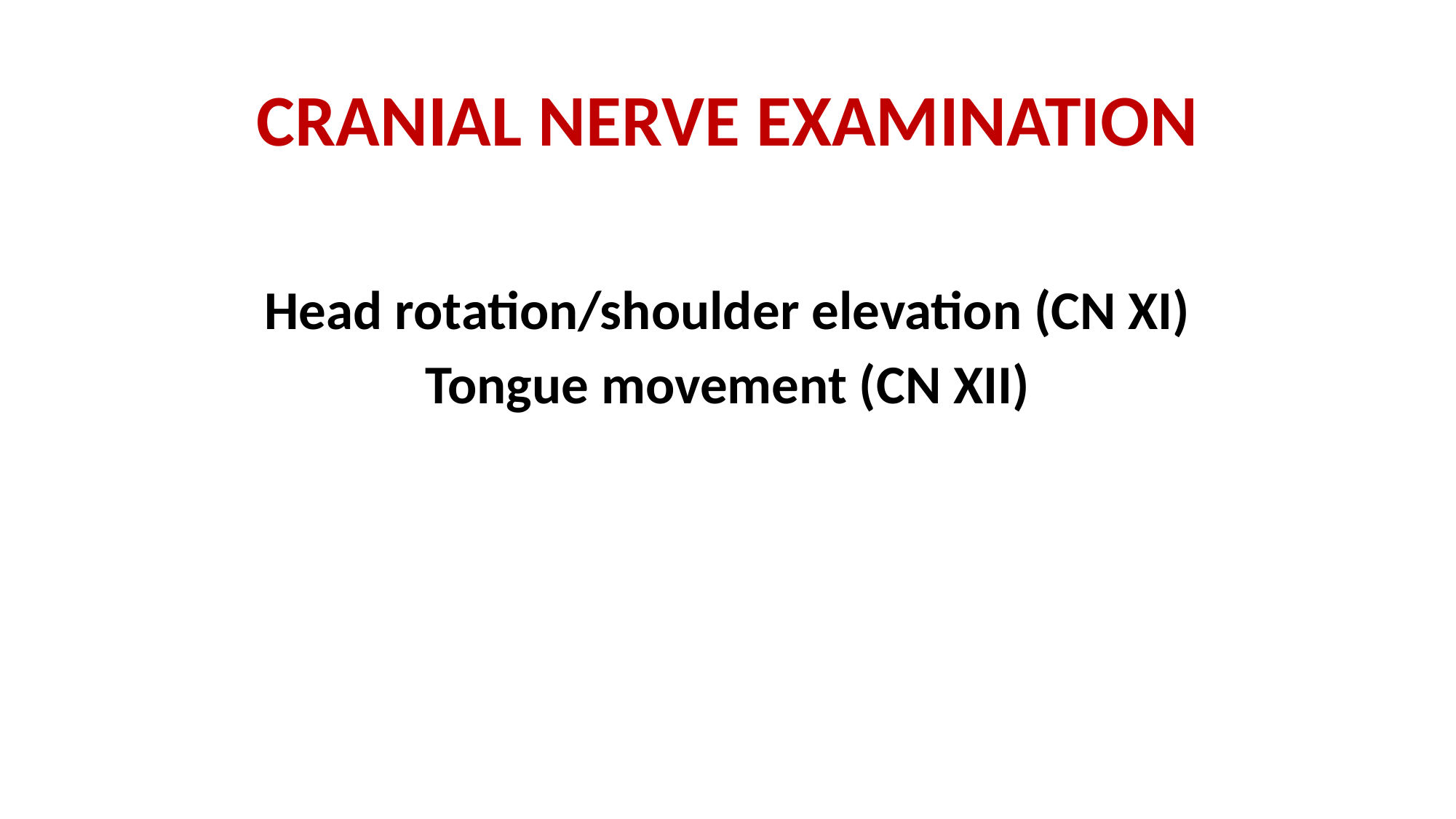

# CRANIAL NERVE EXAMINATION
Head rotation/shoulder elevation (CN XI)
 Tongue movement (CN XII)